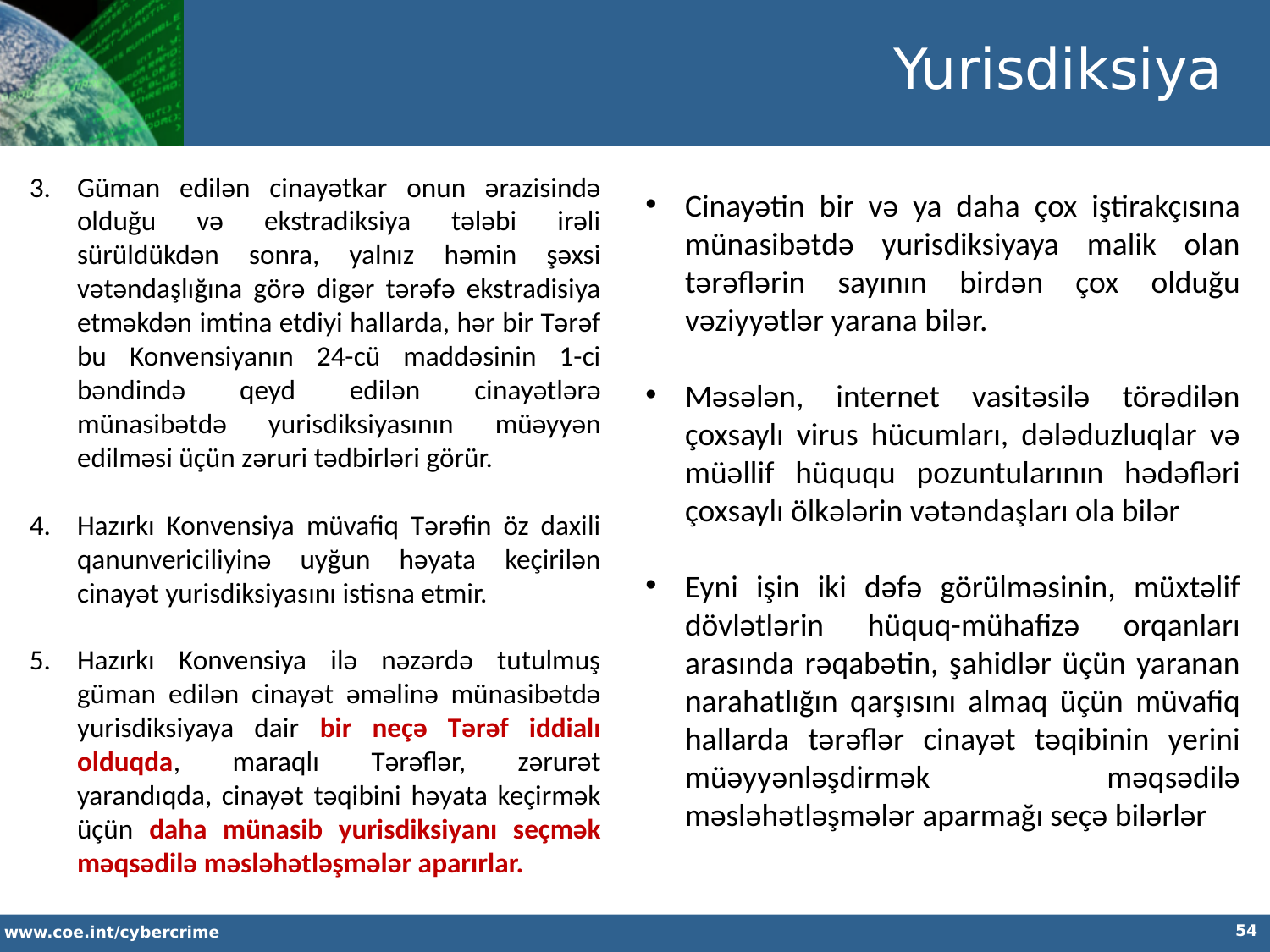

Yurisdiksiya
Güman edilən cinayətkar onun ərazisində olduğu və ekstradiksiya tələbi irəli sürüldükdən sonra, yalnız həmin şəxsi vətəndaşlığına görə digər tərəfə ekstradisiya etməkdən imtina etdiyi hallarda, hər bir Tərəf bu Konvensiyanın 24-cü maddəsinin 1-ci bəndində qeyd edilən cinayətlərə münasibətdə yurisdiksiyasının müəyyən edilməsi üçün zəruri tədbirləri görür.

Hazırkı Konvensiya müvafiq Tərəfin öz daxili qanunvericiliyinə uyğun həyata keçirilən cinayət yurisdiksiyasını istisna etmir.

Hazırkı Konvensiya ilə nəzərdə tutulmuş güman edilən cinayət əməlinə münasibətdə yurisdiksiyaya dair bir neçə Tərəf iddialı olduqda, maraqlı Tərəflər, zərurət yarandıqda, cinayət təqibini həyata keçirmək üçün daha münasib yurisdiksiyanı seçmək məqsədilə məsləhətləşmələr aparırlar.
Cinayətin bir və ya daha çox iştirakçısına münasibətdə yurisdiksiyaya malik olan tərəflərin sayının birdən çox olduğu vəziyyətlər yarana bilər.

Məsələn, internet vasitəsilə törədilən çoxsaylı virus hücumları, dələduzluqlar və müəllif hüququ pozuntularının hədəfləri çoxsaylı ölkələrin vətəndaşları ola bilər

Eyni işin iki dəfə görülməsinin, müxtəlif dövlətlərin hüquq-mühafizə orqanları arasında rəqabətin, şahidlər üçün yaranan narahatlığın qarşısını almaq üçün müvafiq hallarda tərəflər cinayət təqibinin yerini müəyyənləşdirmək məqsədilə məsləhətləşmələr aparmağı seçə bilərlər